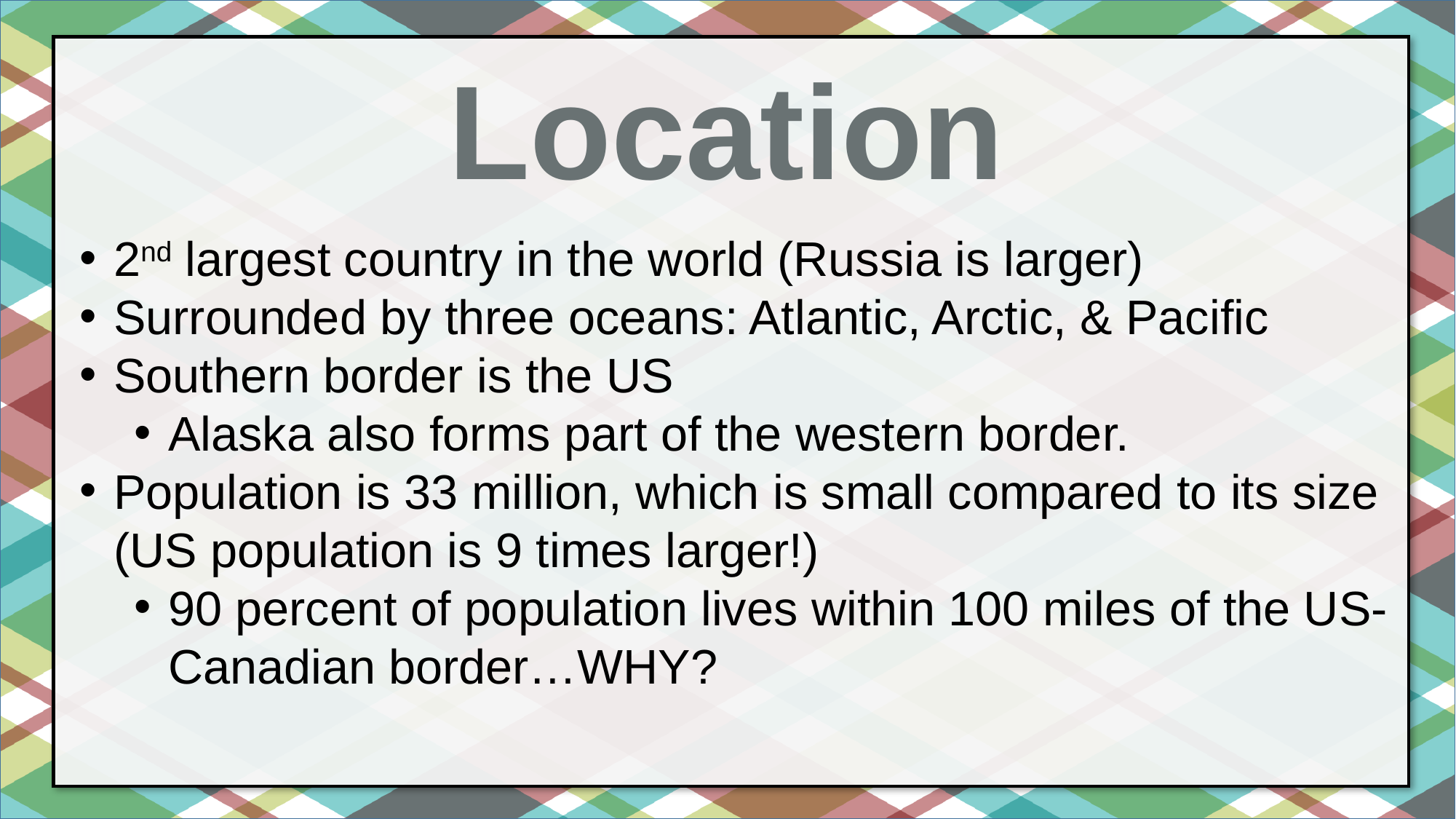

Location
2nd largest country in the world (Russia is larger)
Surrounded by three oceans: Atlantic, Arctic, & Pacific
Southern border is the US
Alaska also forms part of the western border.
Population is 33 million, which is small compared to its size (US population is 9 times larger!)
90 percent of population lives within 100 miles of the US-Canadian border…WHY?